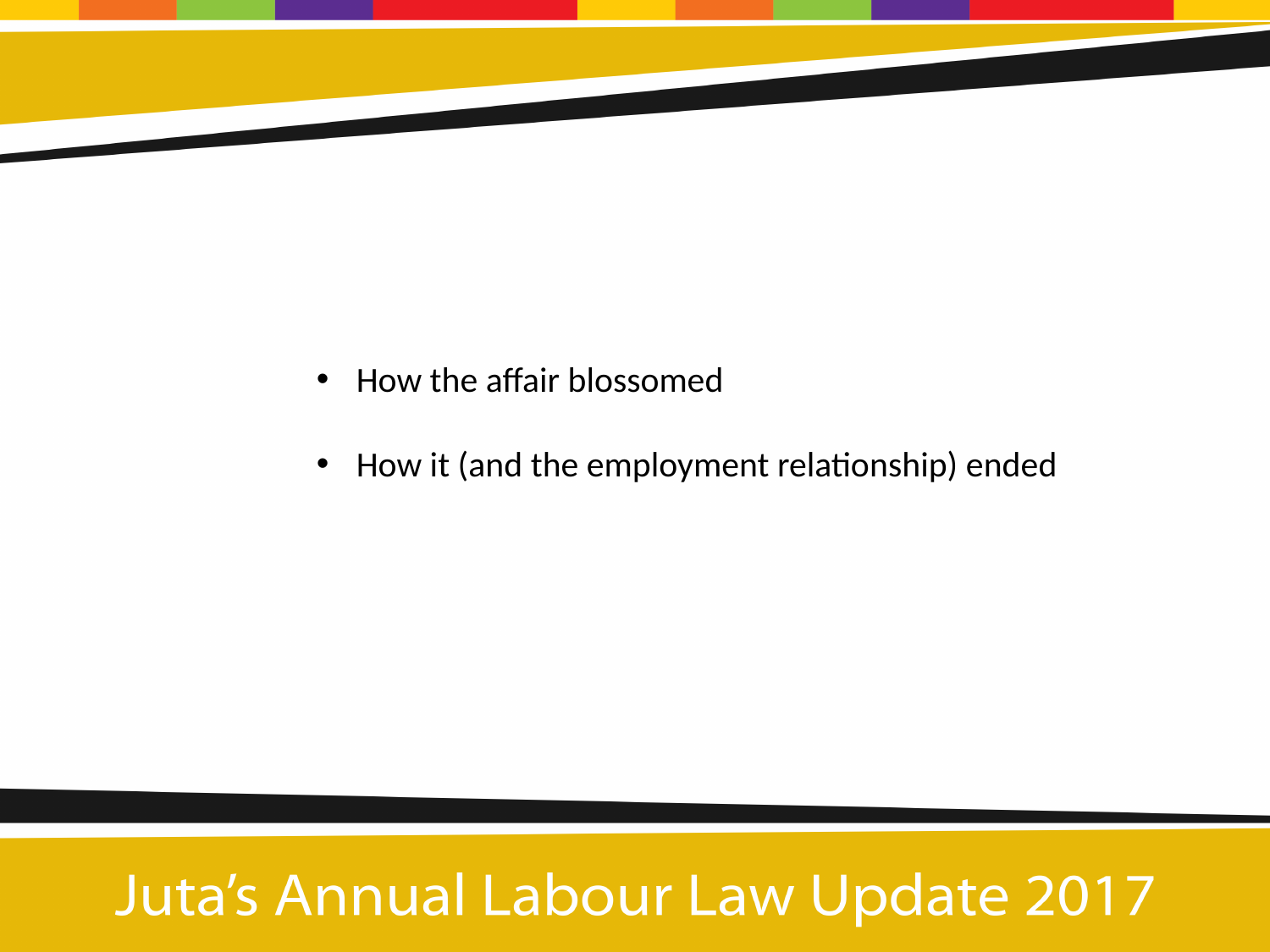

How the affair blossomed

How it (and the employment relationship) ended